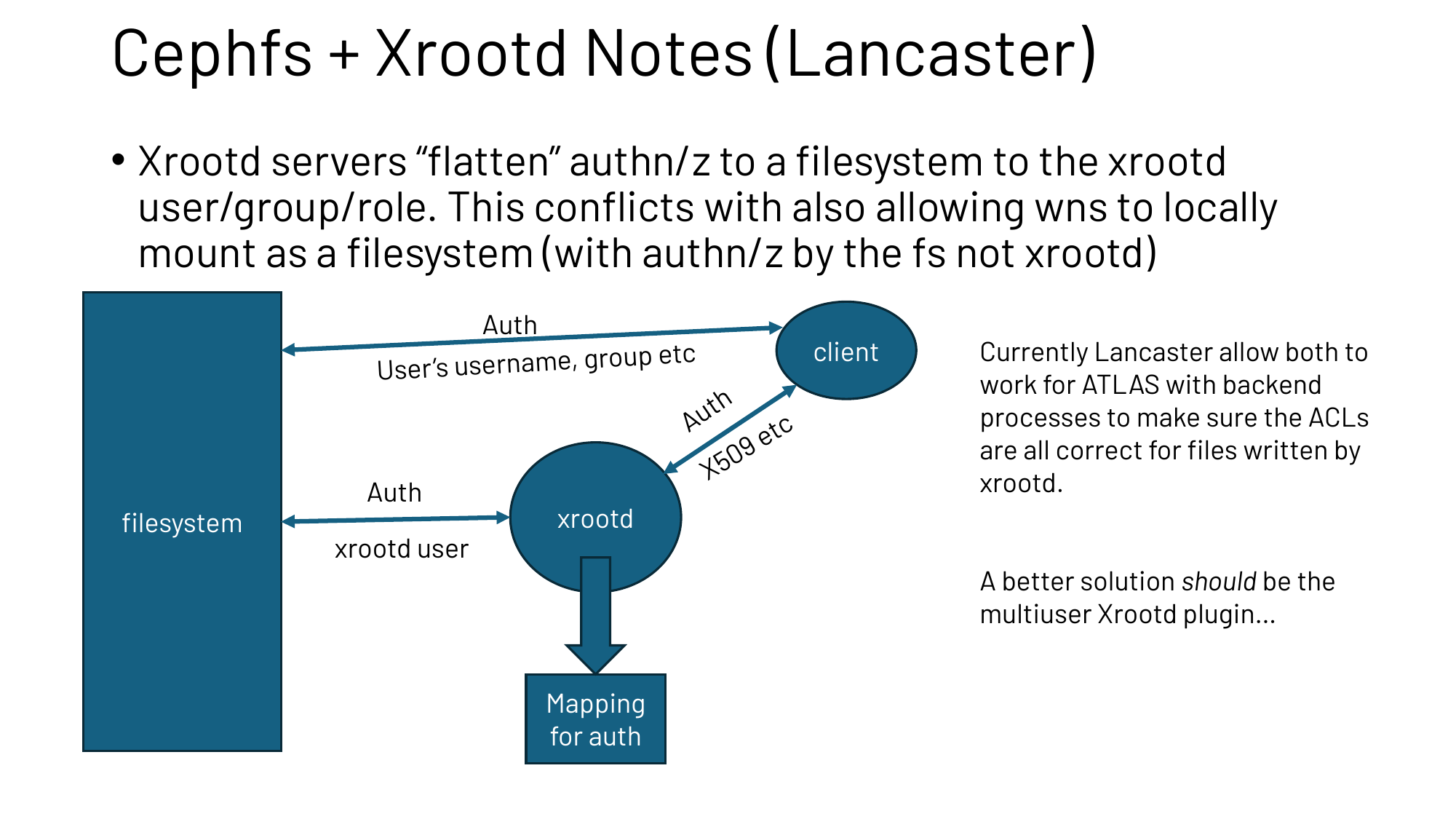

# Cephfs + Xrootd Notes (Lancaster)
Xrootd servers “flatten” authn/z to a filesystem to the xrootd user/group/role. This conflicts with also allowing wns to locally mount as a filesystem (with authn/z by the fs not xrootd)
filesystem
client
Auth
Currently Lancaster allow both to work for ATLAS with backend processes to make sure the ACLs are all correct for files written by xrootd.

A better solution should be the multiuser Xrootd plugin…

User’s username, group etc
Auth
X509 etc
xrootd
Auth
xrootd user

Mapping for auth